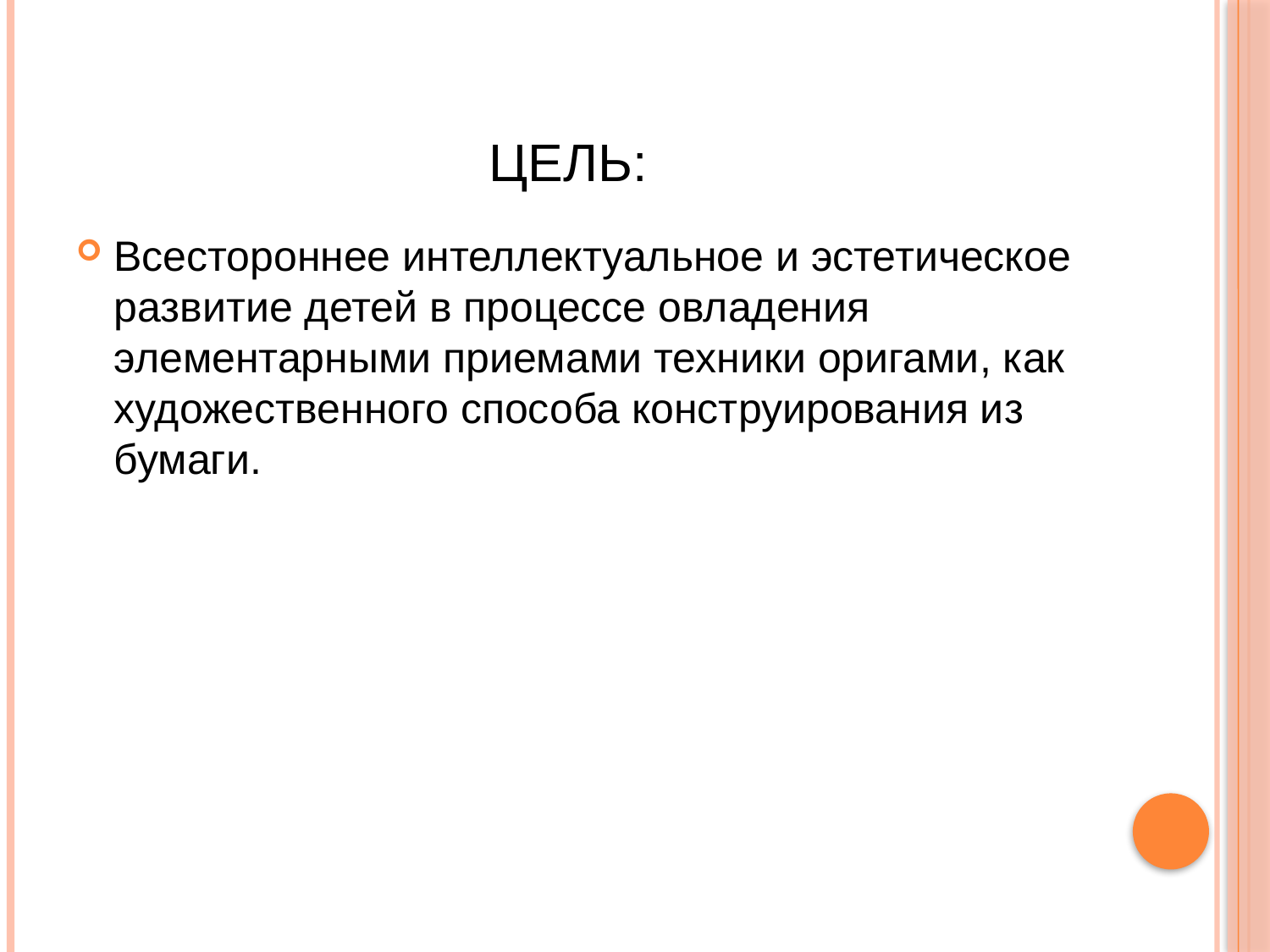

# Цель:
Всестороннее интеллектуальное и эстетическое развитие детей в процессе овладения элементарными приемами техники оригами, как художественного способа конструирования из бумаги.